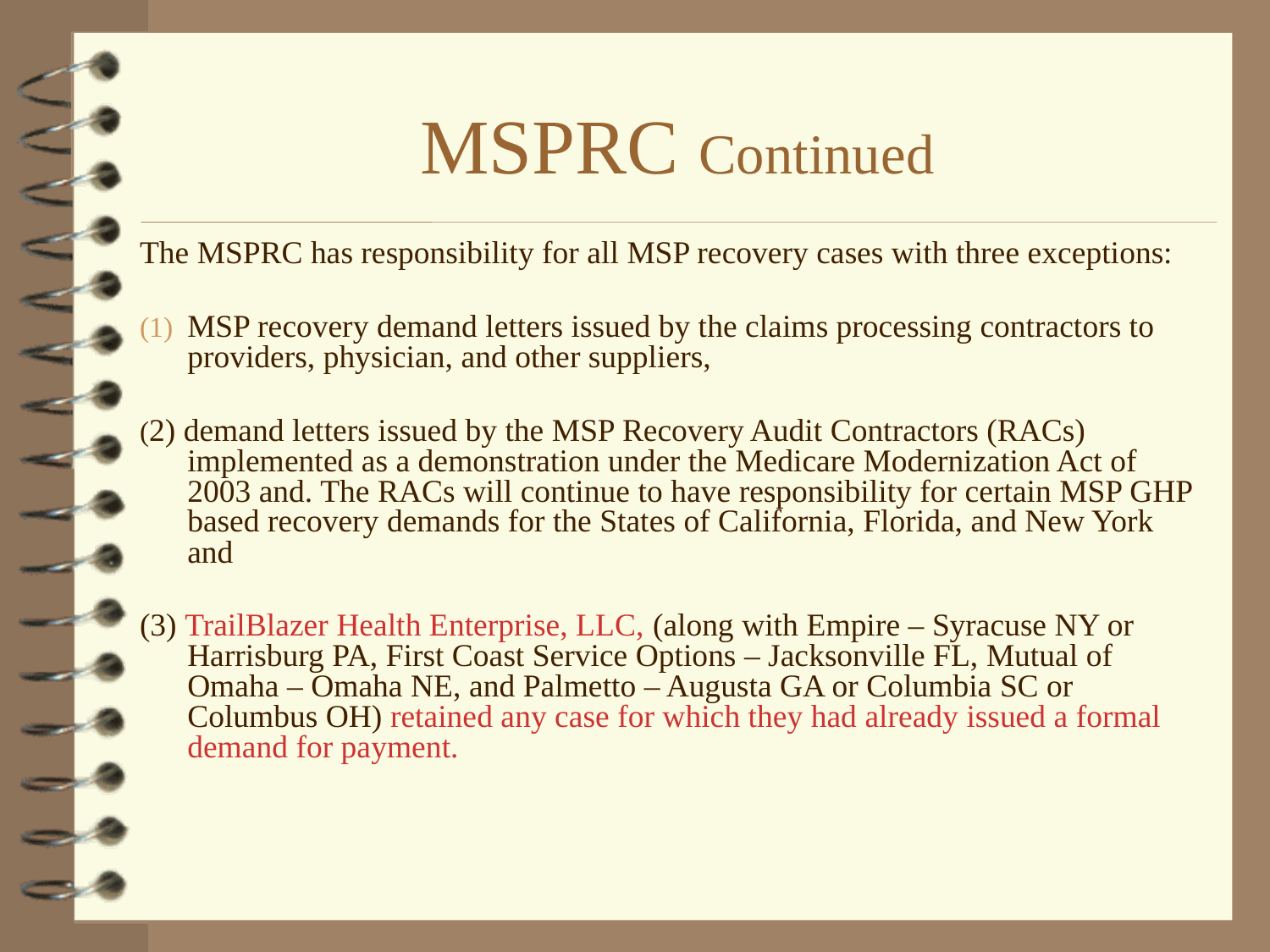

# MSPRC Continued
The MSPRC has responsibility for all MSP recovery cases with three exceptions:

MSP recovery demand letters issued by the claims processing contractors to providers, physician, and other suppliers,

(2) demand letters issued by the MSP Recovery Audit Contractors (RACs) implemented as a demonstration under the Medicare Modernization Act of 2003 and. The RACs will continue to have responsibility for certain MSP GHP based recovery demands for the States of California, Florida, and New York and

(3) TrailBlazer Health Enterprise, LLC, (along with Empire – Syracuse NY or Harrisburg PA, First Coast Service Options – Jacksonville FL, Mutual of Omaha – Omaha NE, and Palmetto – Augusta GA or Columbia SC or Columbus OH) retained any case for which they had already issued a formal demand for payment.